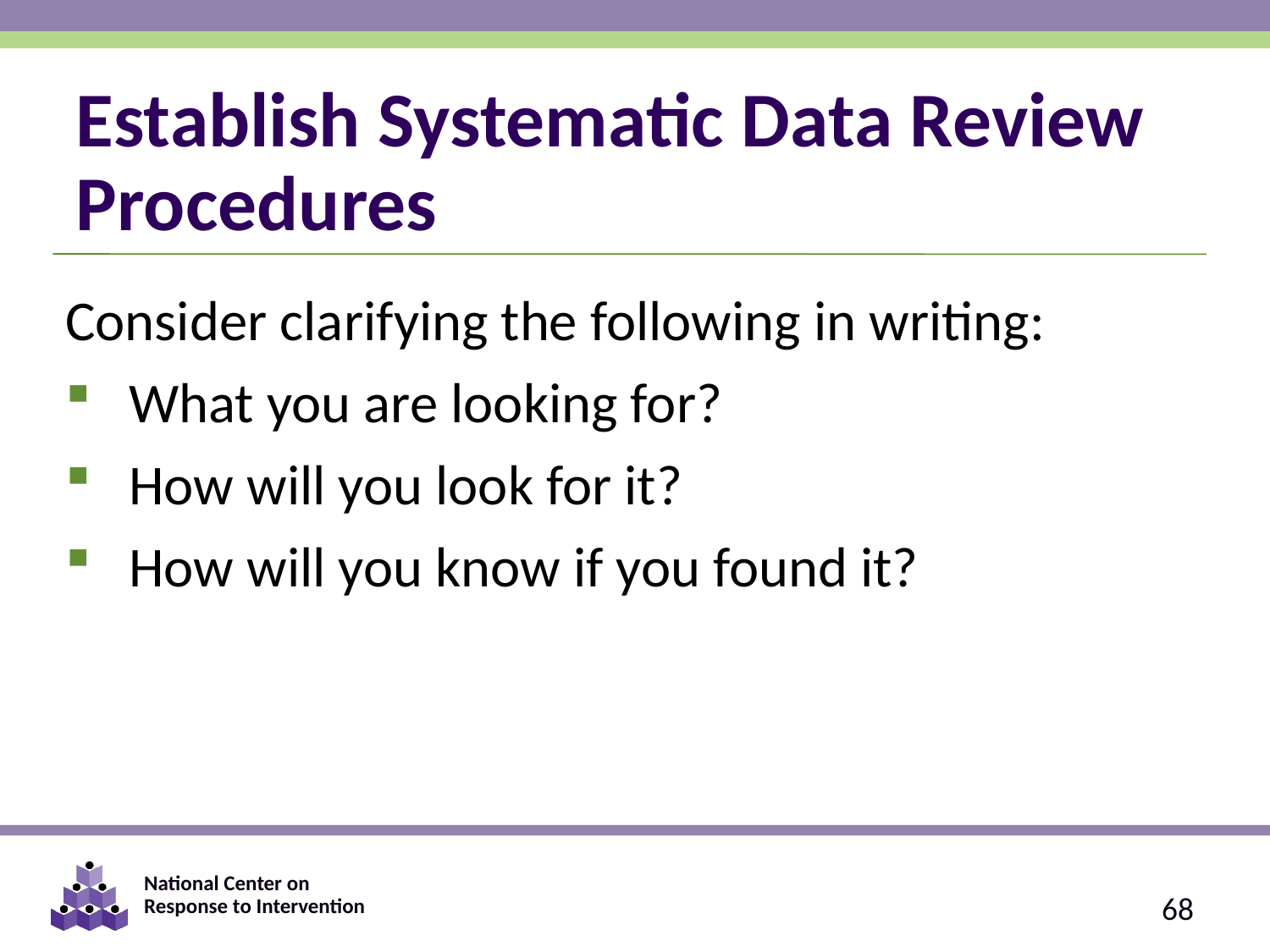

# Establish Systematic Data Review Procedures
Consider clarifying the following in writing:
What you are looking for?
How will you look for it?
How will you know if you found it?
68